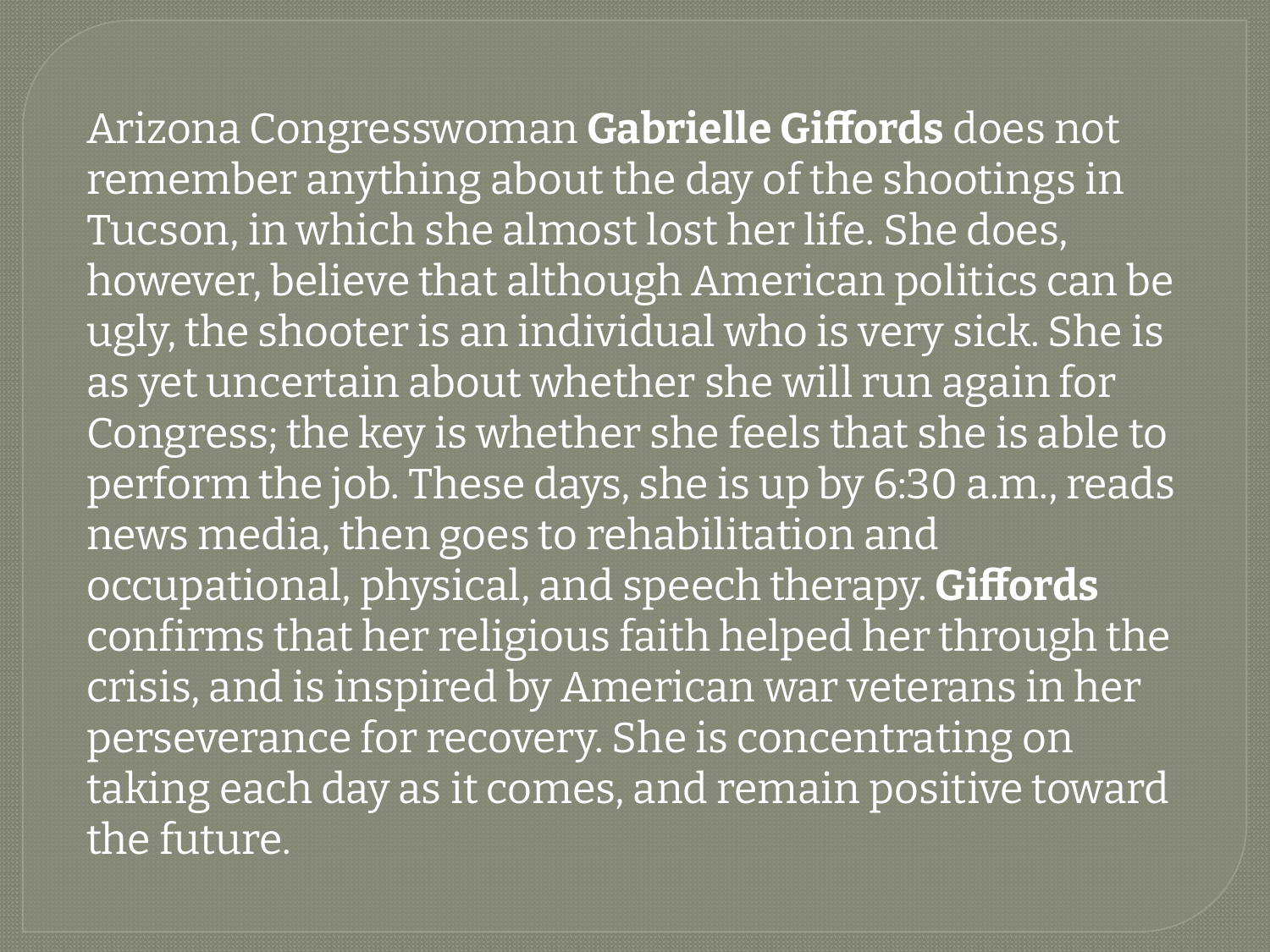

Arizona Congresswoman Gabrielle Giffords does not remember anything about the day of the shootings in Tucson, in which she almost lost her life. She does, however, believe that although American politics can be ugly, the shooter is an individual who is very sick. She is as yet uncertain about whether she will run again for Congress; the key is whether she feels that she is able to perform the job. These days, she is up by 6:30 a.m., reads news media, then goes to rehabilitation and occupational, physical, and speech therapy. Giffords confirms that her religious faith helped her through the crisis, and is inspired by American war veterans in her perseverance for recovery. She is concentrating on taking each day as it comes, and remain positive toward the future.